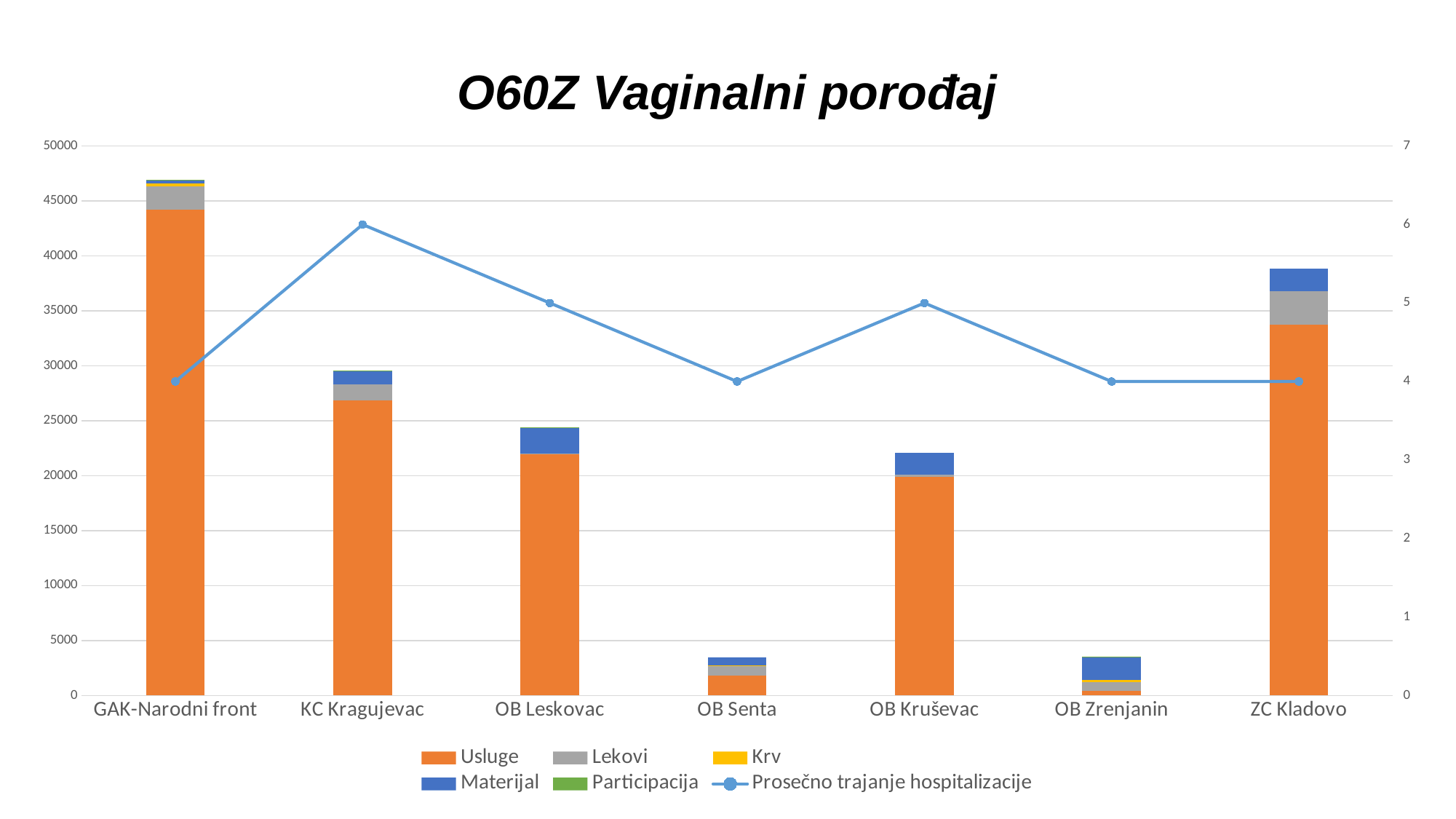

# O60Z Vaginalni porođaj

### Chart

| Category | Usluge | Lekovi  | Krv | Materijal | Participacija | Prosečno trajanje hospitalizacije |
|---|---|---|---|---|---|---|
| GAK-Narodni front | 44213.0 | 2107.0 | 258.0 | 325.0 | 4.0 | 4.0 |
| KC Kragujevac | 26831.0 | 1486.0 | 0.0 | 1177.0 | 106.0 | 6.0 |
| OB Leskovac | 22001.0 | 12.0 | 0.0 | 2372.0 | 3.0 | 5.0 |
| OB Senta | 1833.0 | 845.0 | 54.0 | 706.0 | 0.0 | 4.0 |
| OB Kruševac | 19926.0 | 155.0 | 0.0 | 2023.0 | 0.0 | 5.0 |
| OB Zrenjanin | 404.0 | 813.0 | 185.0 | 2103.0 | 33.0 | 4.0 |
| ZC Kladovo | 33716.0 | 3046.0 | 0.0 | 2084.0 | 0.0 | 4.0 |